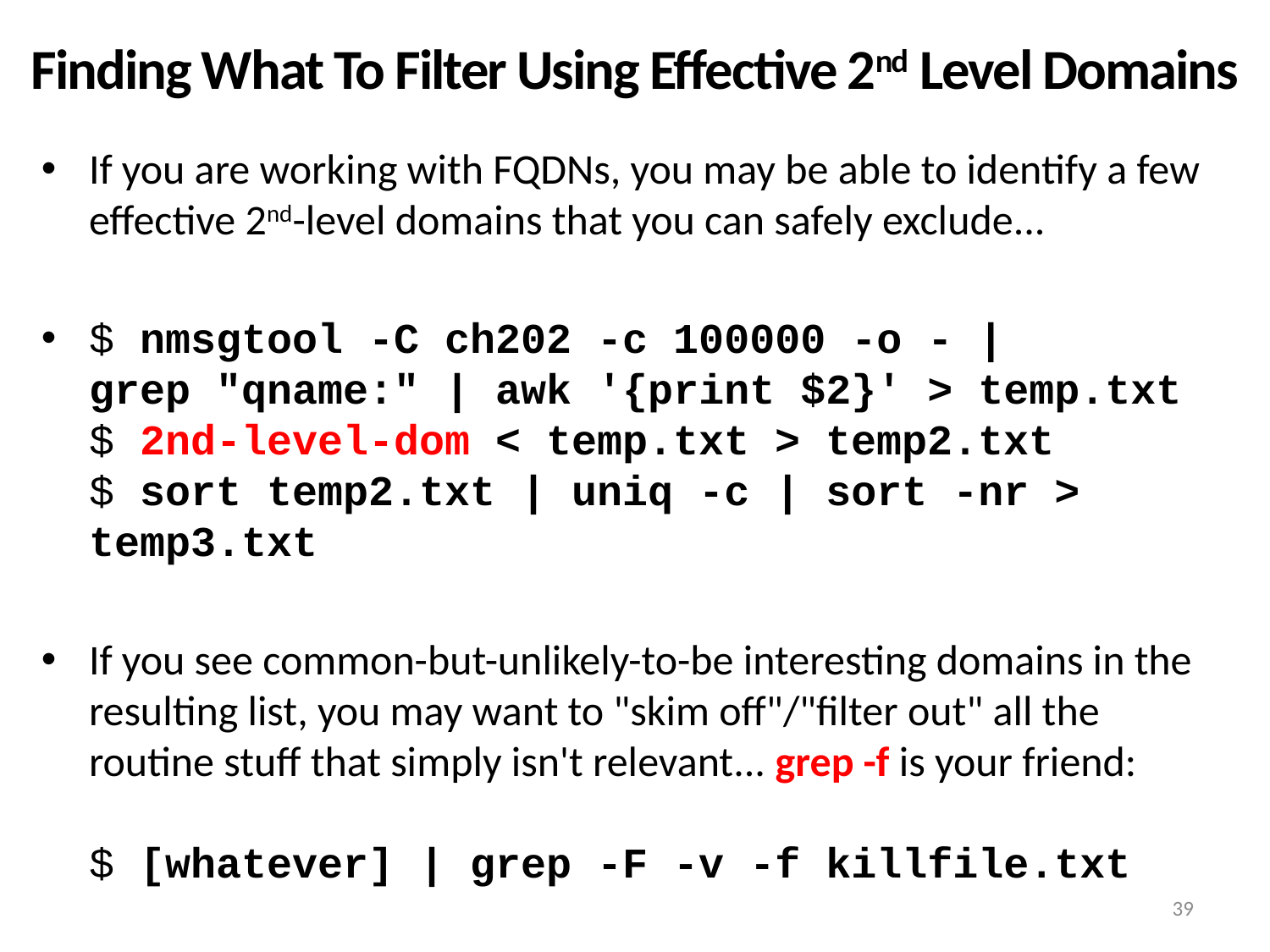

# Finding What To Filter Using Effective 2nd Level Domains
If you are working with FQDNs, you may be able to identify a few effective 2nd-level domains that you can safely exclude...

$ nmsgtool -C ch202 -c 100000 -o - |
grep "qname:" | awk '{print $2}' > temp.txt
$ 2nd-level-dom < temp.txt > temp2.txt
$ sort temp2.txt | uniq -c | sort -nr > temp3.txt

If you see common-but-unlikely-to-be interesting domains in the resulting list, you may want to "skim off"/"filter out" all the routine stuff that simply isn't relevant... grep -f is your friend:
$ [whatever] | grep -F -v -f killfile.txt
39